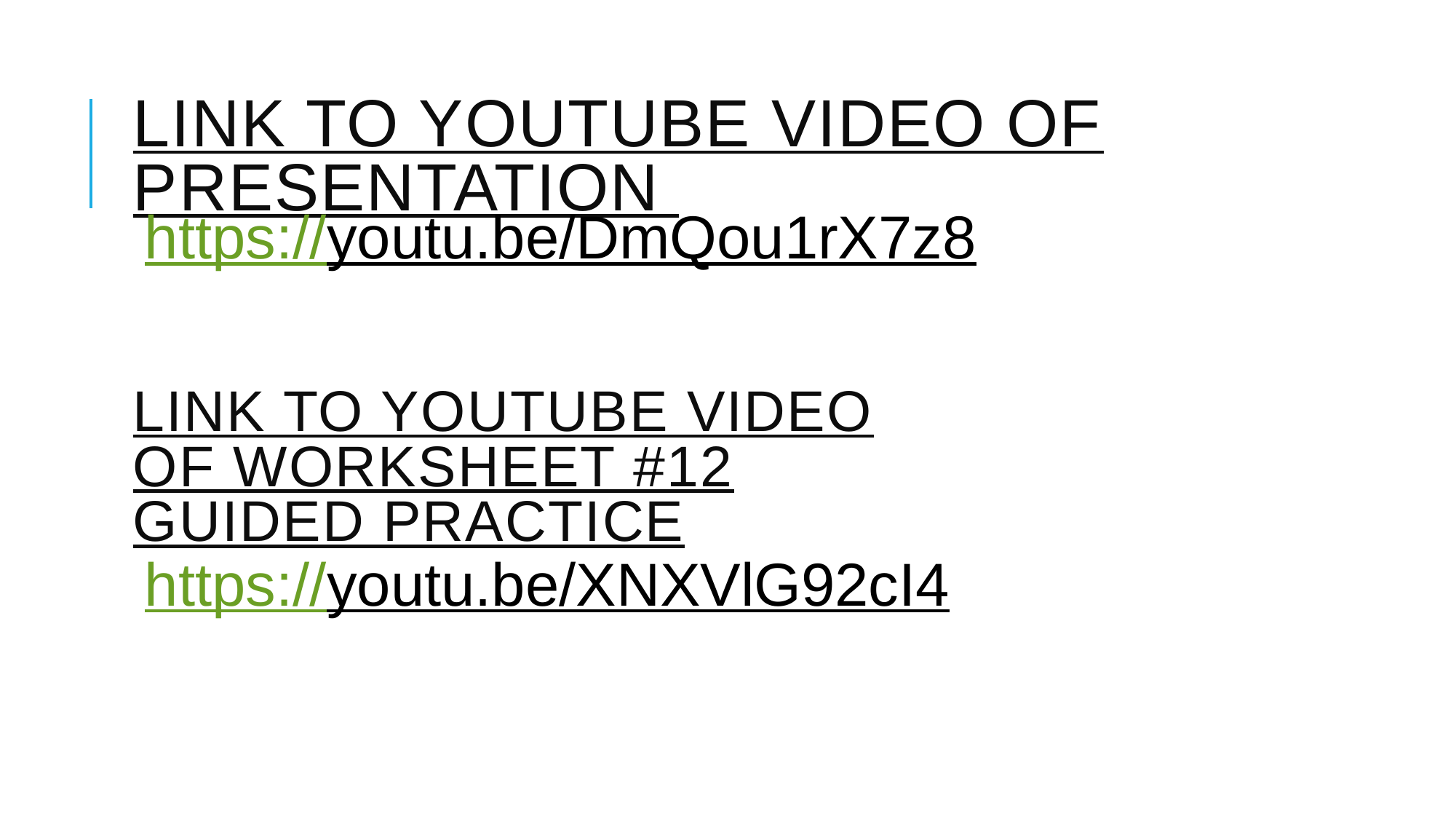

# Link to YouTube Video of Presentation
https://youtu.be/DmQou1rX7z8

https://youtu.be/XNXVlG92cI4

Link to YouTube Video of WORKSHEET #12 Guided Practice